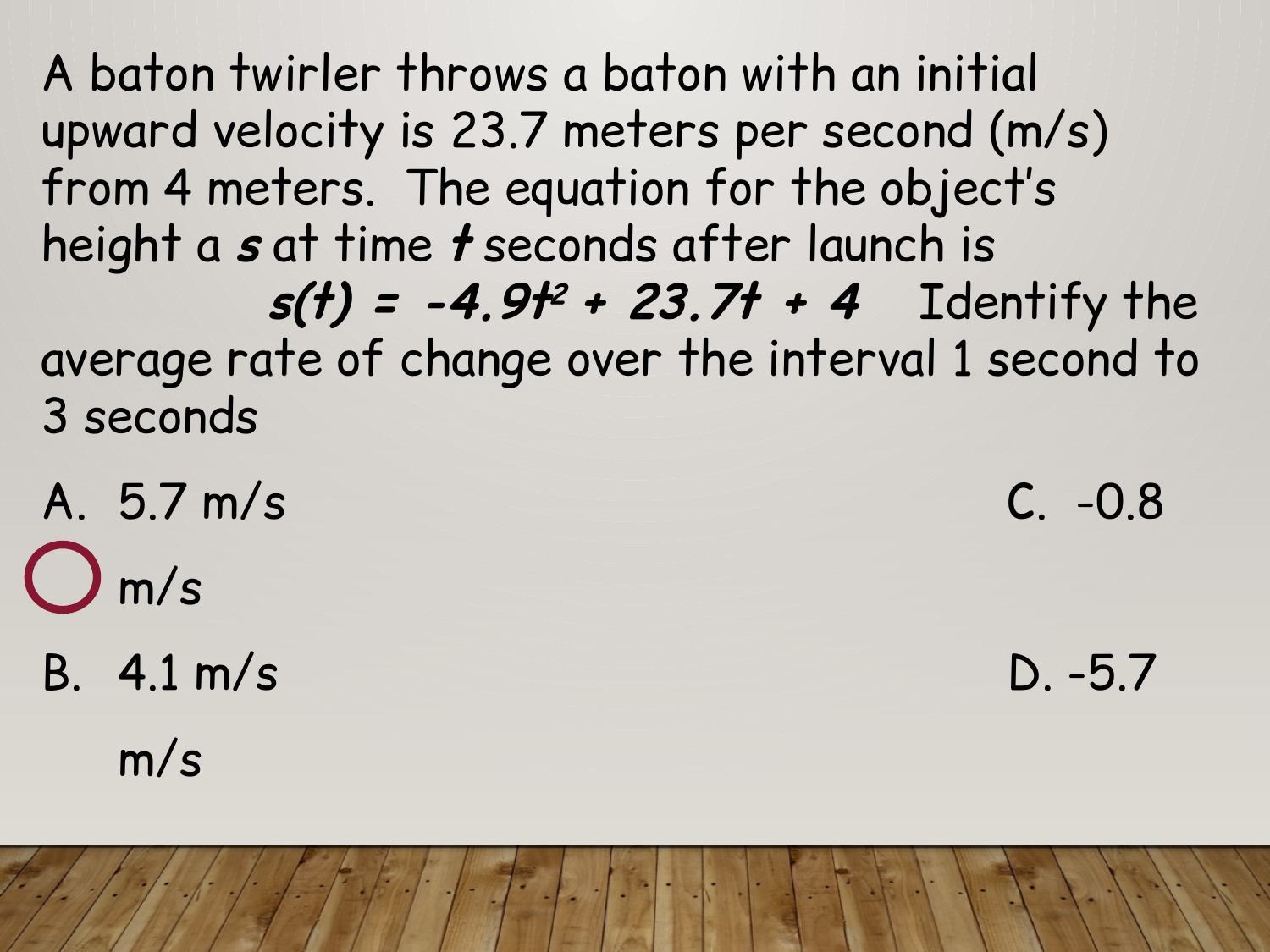

A baton twirler throws a baton with an initial upward velocity is 23.7 meters per second (m/s) from 4 meters.  The equation for the object’s height a s at time t seconds after launch is                               s(t) = -4.9t2 + 23.7t + 4   Identify the average rate of change over the interval 1 second to 3 seconds
5.7 m/s						C.  -0.8 m/s
4.1 m/s						D. -5.7 m/s